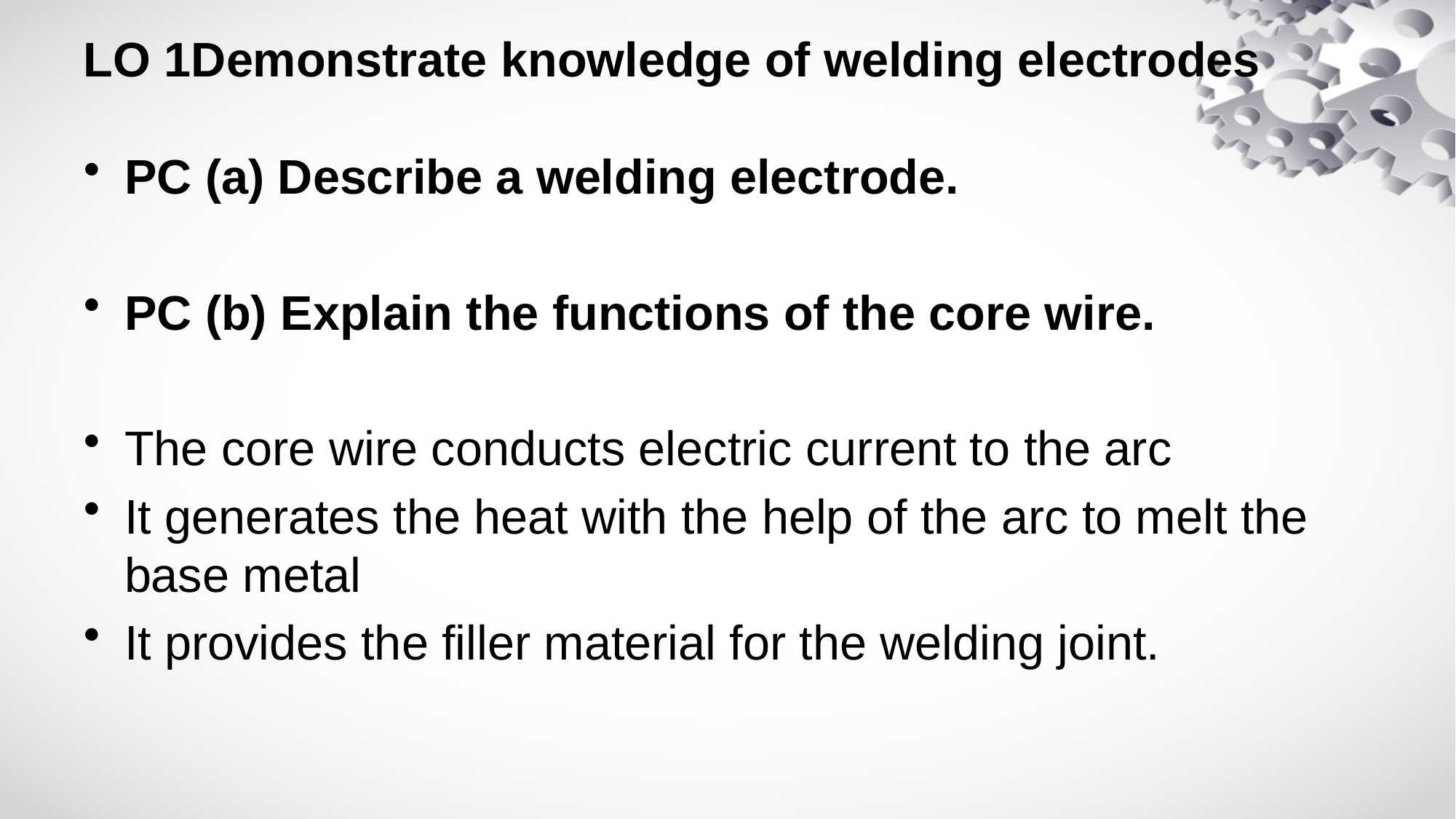

# LO 1Demonstrate knowledge of welding electrodes
PC (a) Describe a welding electrode.

PC (b) Explain the functions of the core wire.

The core wire conducts electric current to the arc
It generates the heat with the help of the arc to melt the base metal
It provides the filler material for the welding joint.